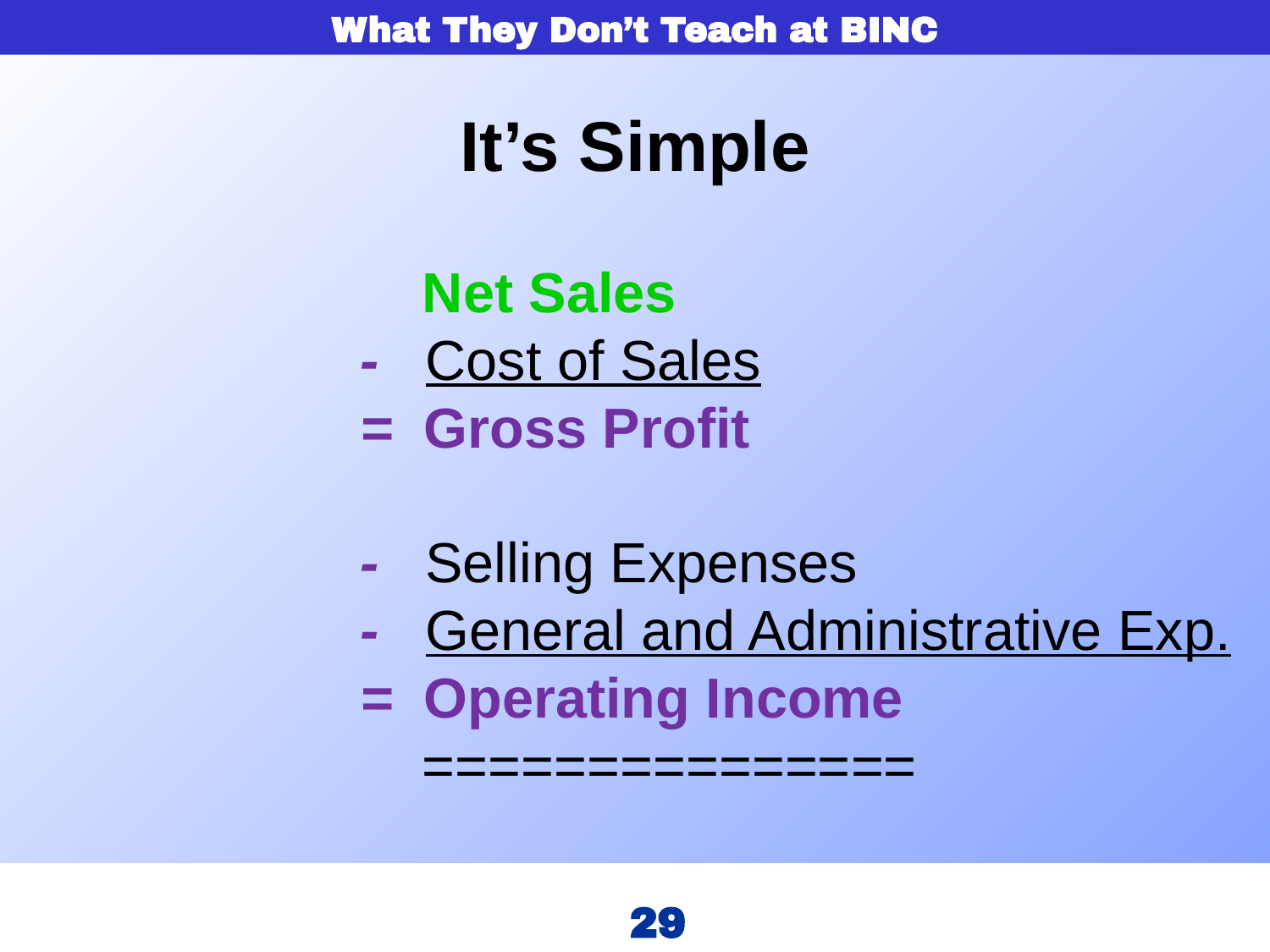

# It’s Simple
    Net Sales
-   Cost of Sales
=  Gross Profit

-   Selling Expenses
-   General and Administrative Exp.
=  Operating Income
    ===============
29